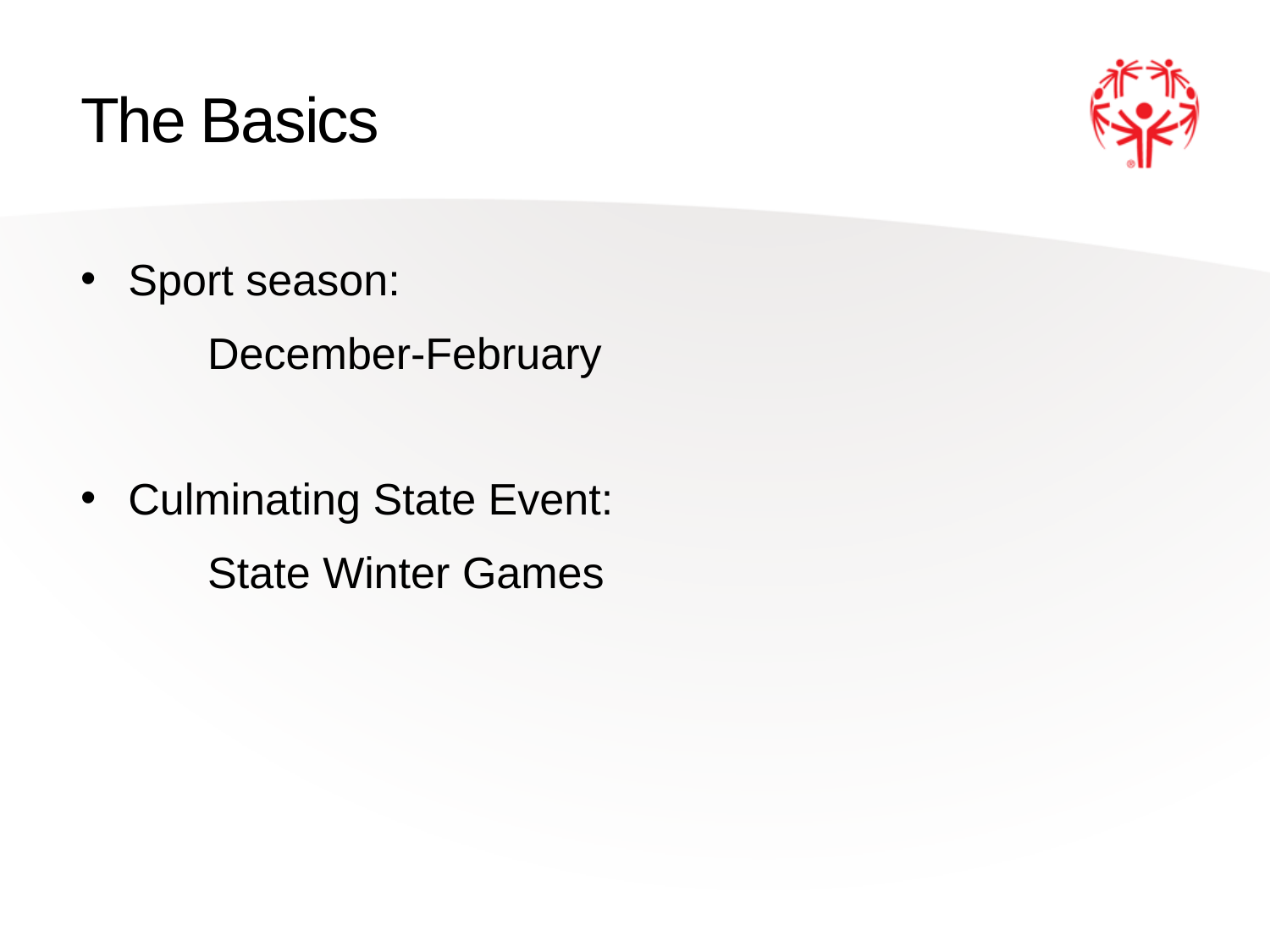

# The Basics
Sport season:
	December-February

Culminating State Event:
	State Winter Games